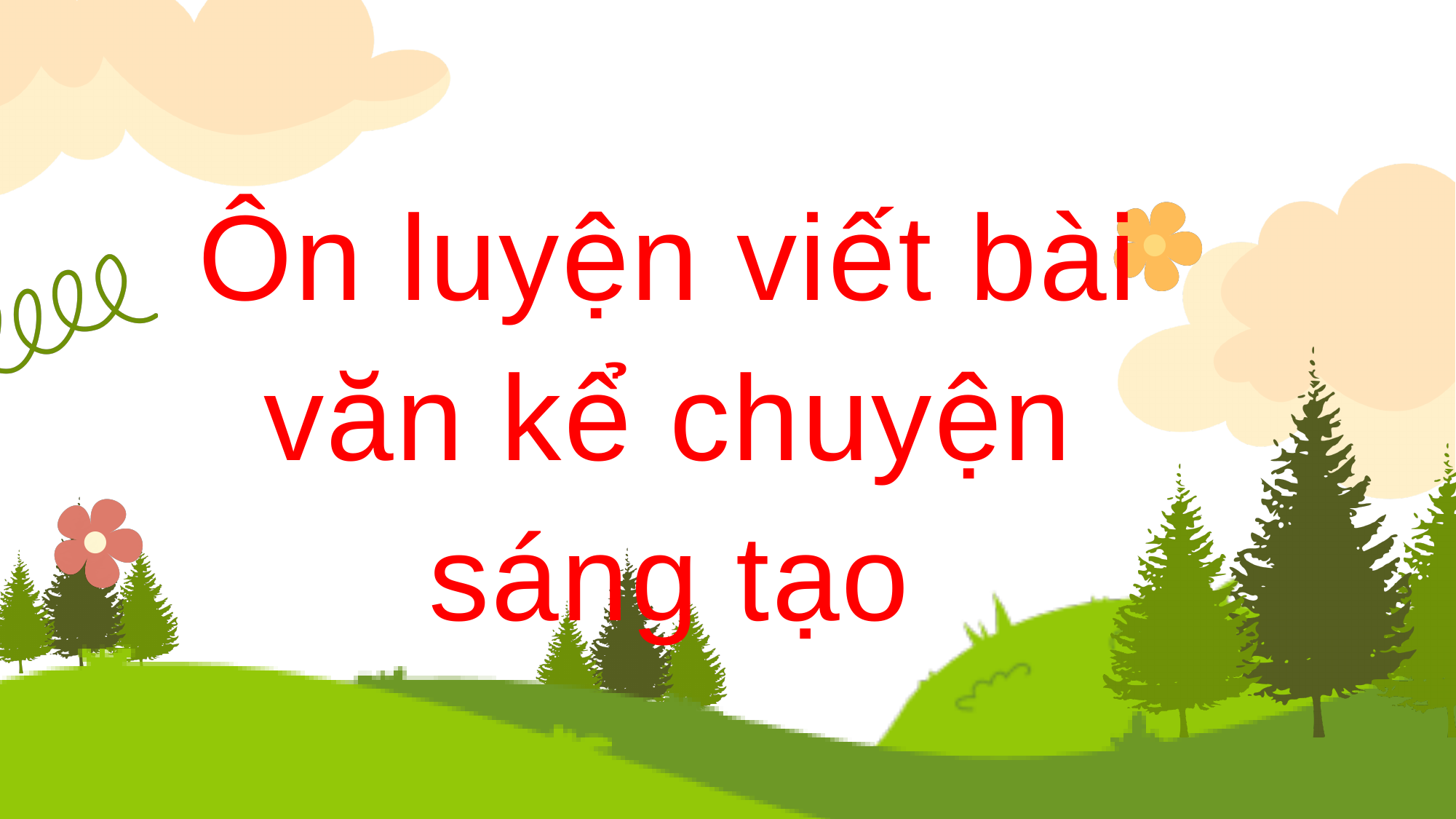

Ôn luyện viết bài văn kể chuyện sáng tạo